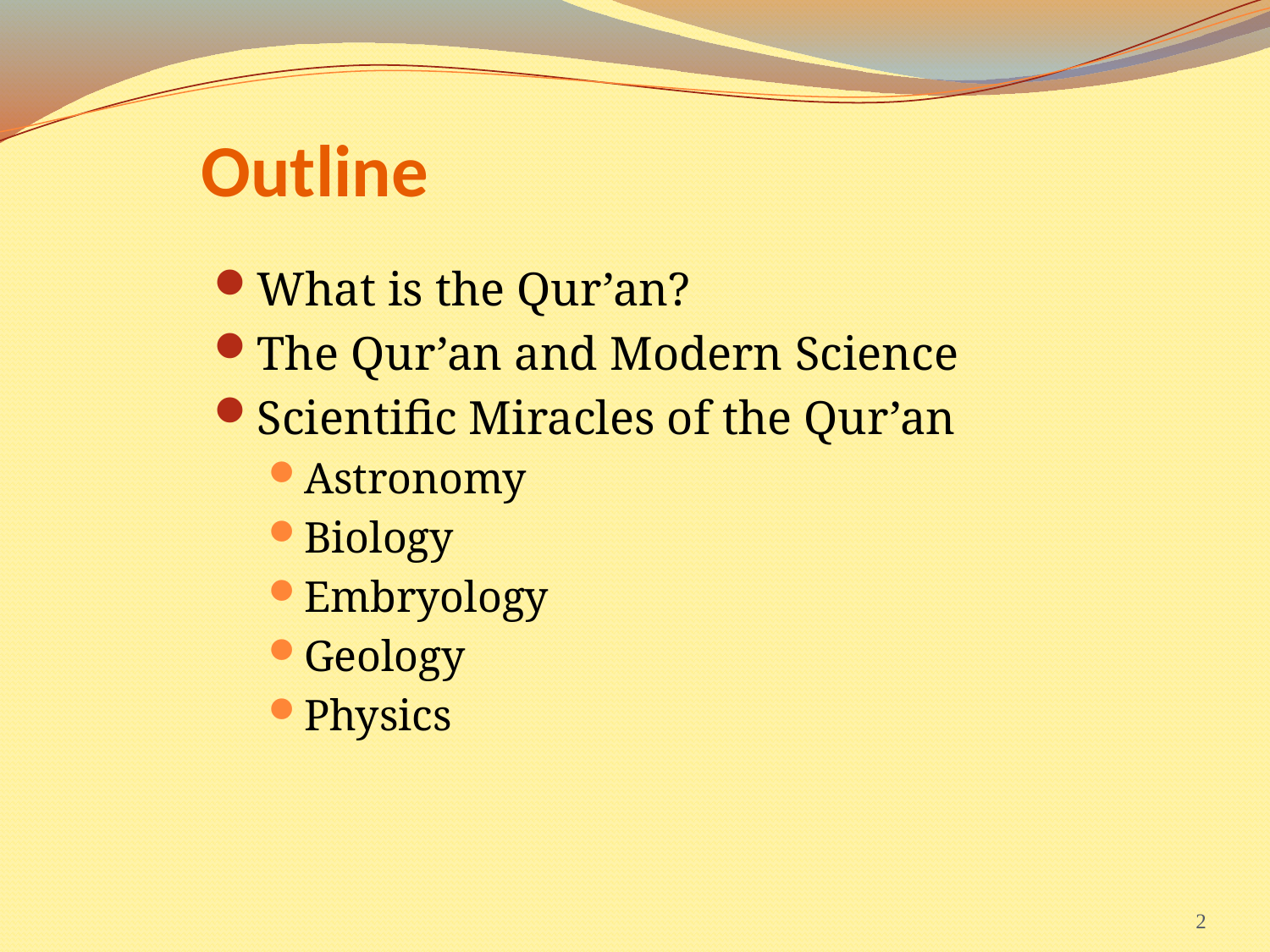

# Outline
What is the Qur’an?
The Qur’an and Modern Science
Scientific Miracles of the Qur’an
Astronomy
Biology
Embryology
Geology
Physics

2